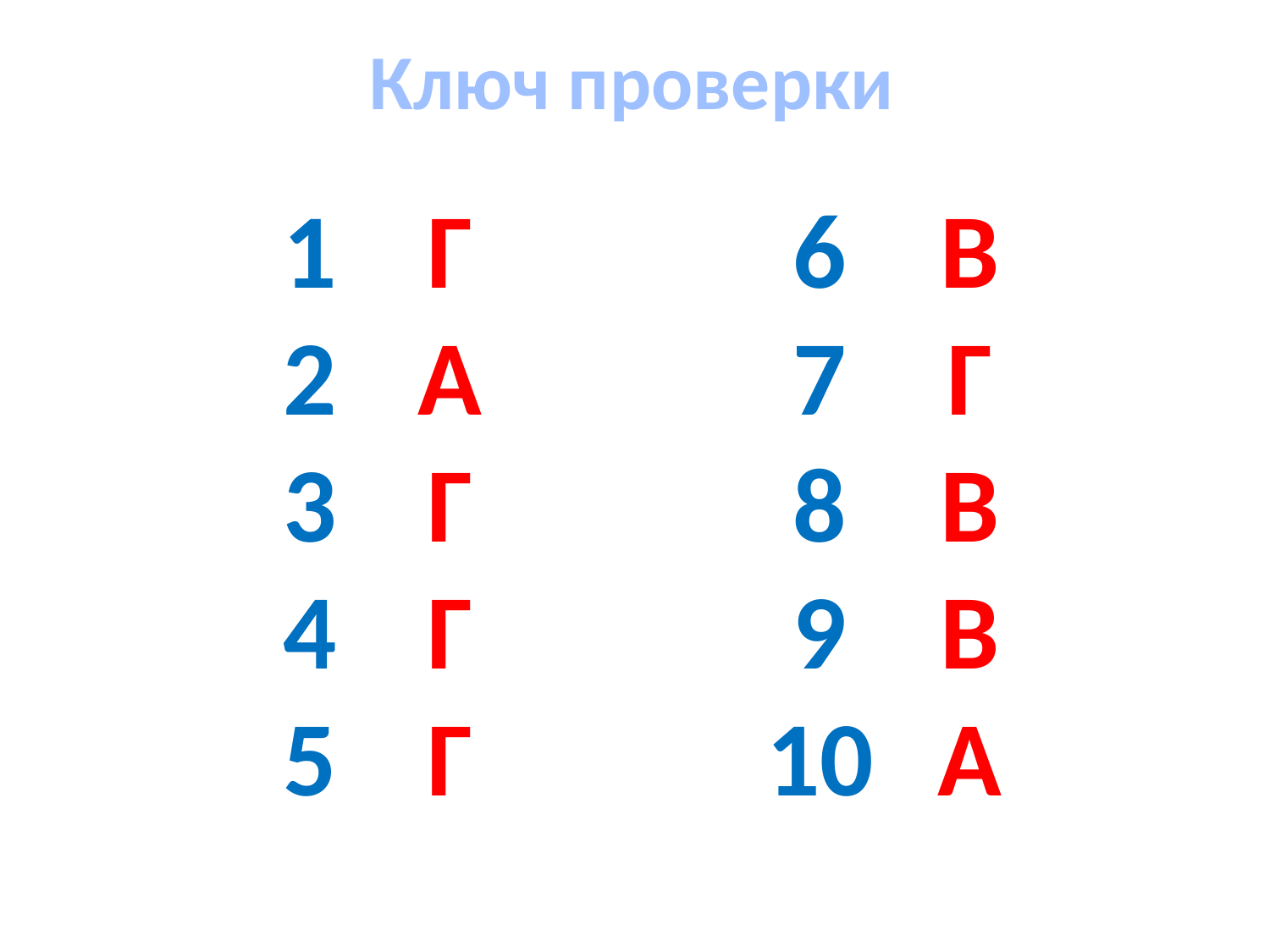

Ключ проверки
1
2
3
4
5

Г
А
Г
Г
Г

6
7
8
9
10
В
Г
В
В
А